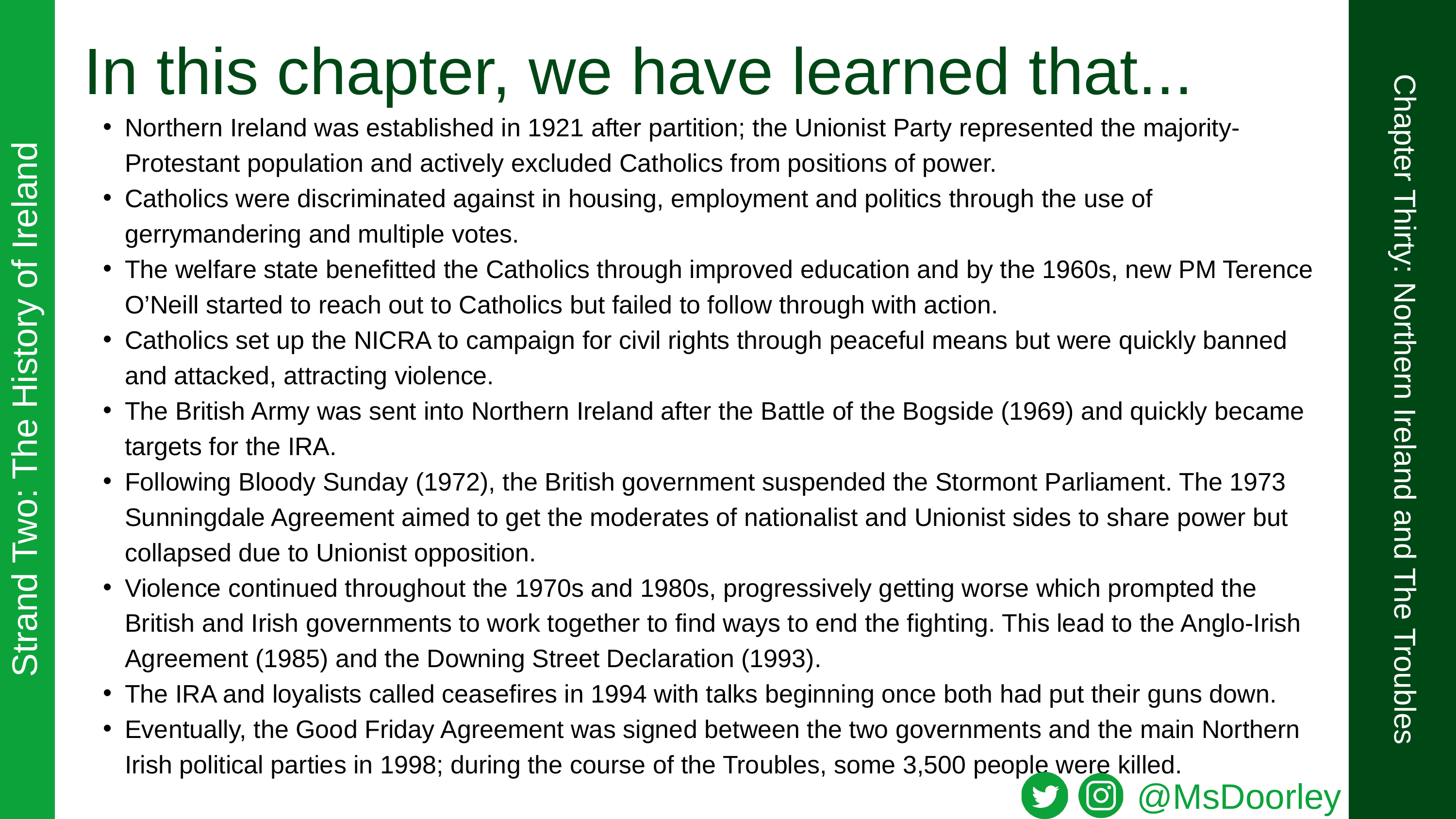

In this chapter, we have learned that...
Northern Ireland was established in 1921 after partition; the Unionist Party represented the majority-Protestant population and actively excluded Catholics from positions of power.
Catholics were discriminated against in housing, employment and politics through the use of gerrymandering and multiple votes.
The welfare state benefitted the Catholics through improved education and by the 1960s, new PM Terence O’Neill started to reach out to Catholics but failed to follow through with action.
Catholics set up the NICRA to campaign for civil rights through peaceful means but were quickly banned and attacked, attracting violence.
The British Army was sent into Northern Ireland after the Battle of the Bogside (1969) and quickly became targets for the IRA.
Following Bloody Sunday (1972), the British government suspended the Stormont Parliament. The 1973 Sunningdale Agreement aimed to get the moderates of nationalist and Unionist sides to share power but collapsed due to Unionist opposition.
Violence continued throughout the 1970s and 1980s, progressively getting worse which prompted the British and Irish governments to work together to find ways to end the fighting. This lead to the Anglo-Irish Agreement (1985) and the Downing Street Declaration (1993).
The IRA and loyalists called ceasefires in 1994 with talks beginning once both had put their guns down.
Eventually, the Good Friday Agreement was signed between the two governments and the main Northern Irish political parties in 1998; during the course of the Troubles, some 3,500 people were killed.
Strand Two: The History of Ireland

Chapter Thirty: Northern Ireland and The Troubles

@MsDoorley